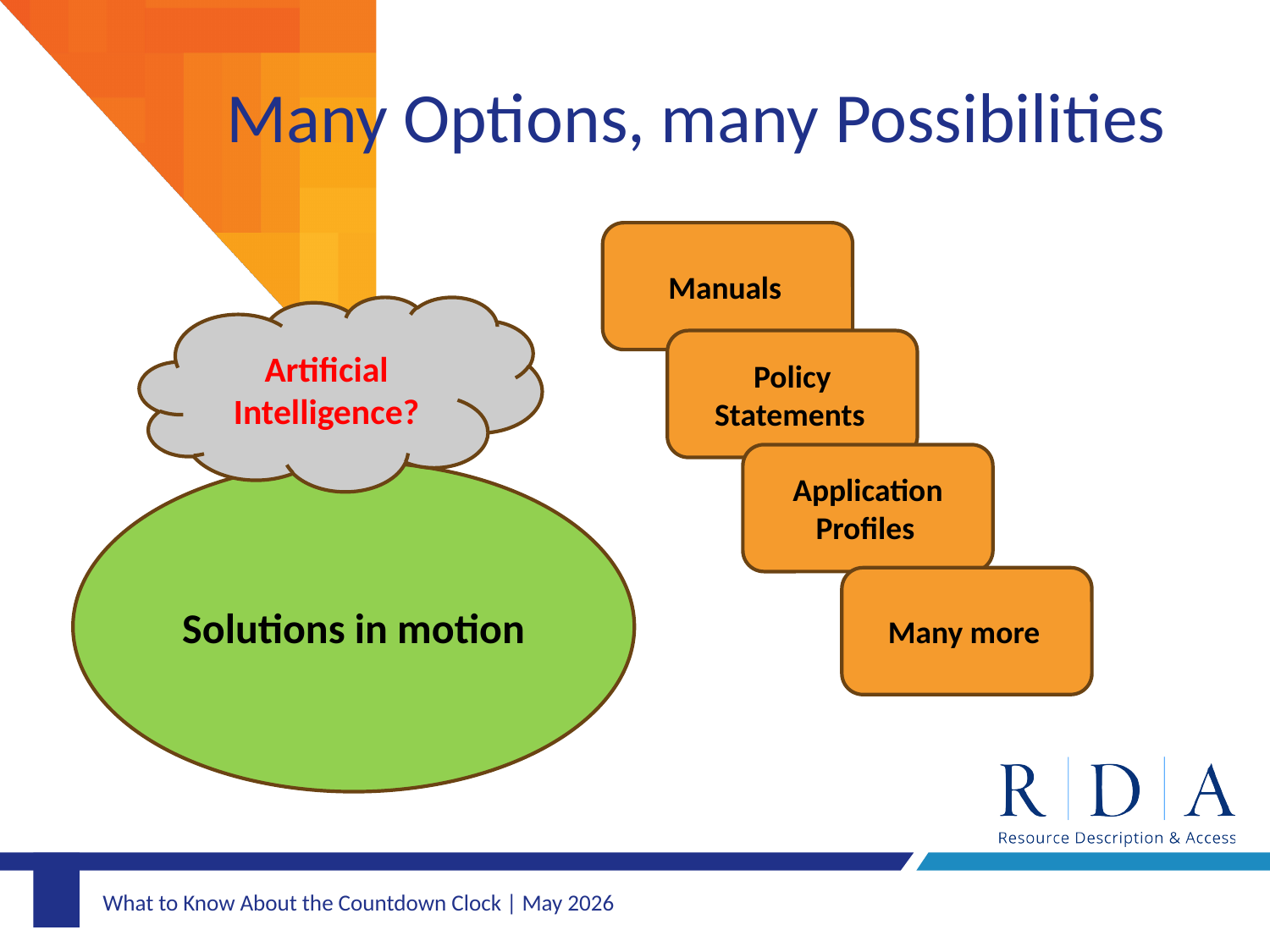

Many Options, many Possibilities
Manuals
Artificial Intelligence?
Policy Statements
Application Profiles
Solutions in motion
Many more
What to Know About the Countdown Clock | May 2026